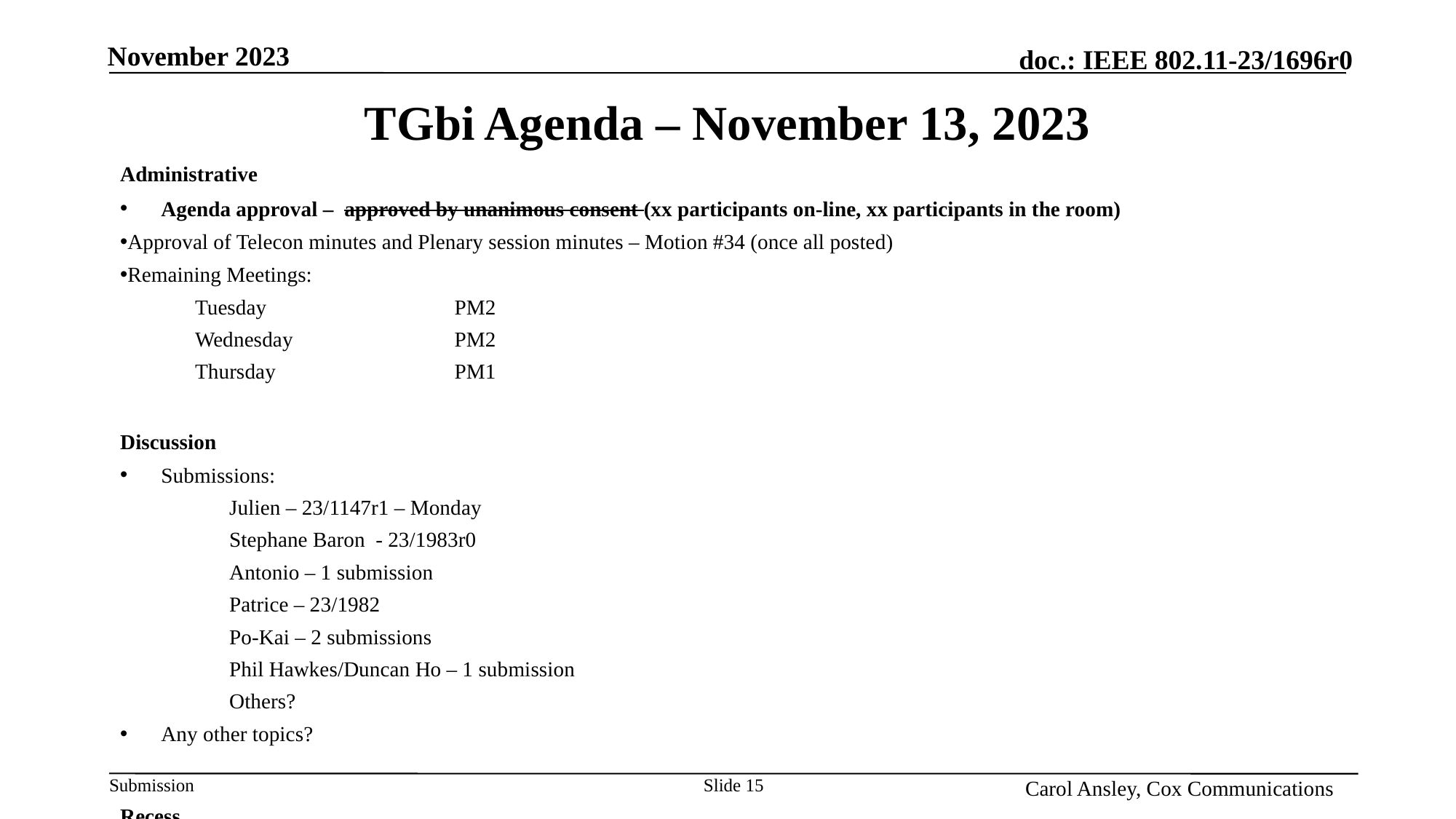

Month Year
# TGbi Agenda – November 13, 2023
Administrative
Agenda approval –  approved by unanimous consent (xx participants on-line, xx participants in the room)
Approval of Telecon minutes and Plenary session minutes – Motion #34 (once all posted)
Remaining Meetings:
Tuesday 		PM2
Wednesday 		PM2
Thursday 		PM1

Discussion
Submissions:
Julien – 23/1147r1 – Monday
Stephane Baron  - 23/1983r0
Antonio – 1 submission
Patrice – 23/1982
Po-Kai – 2 submissions
Phil Hawkes/Duncan Ho – 1 submission
Others?
Any other topics?

Recess
Name, Affiliation
Slide 15